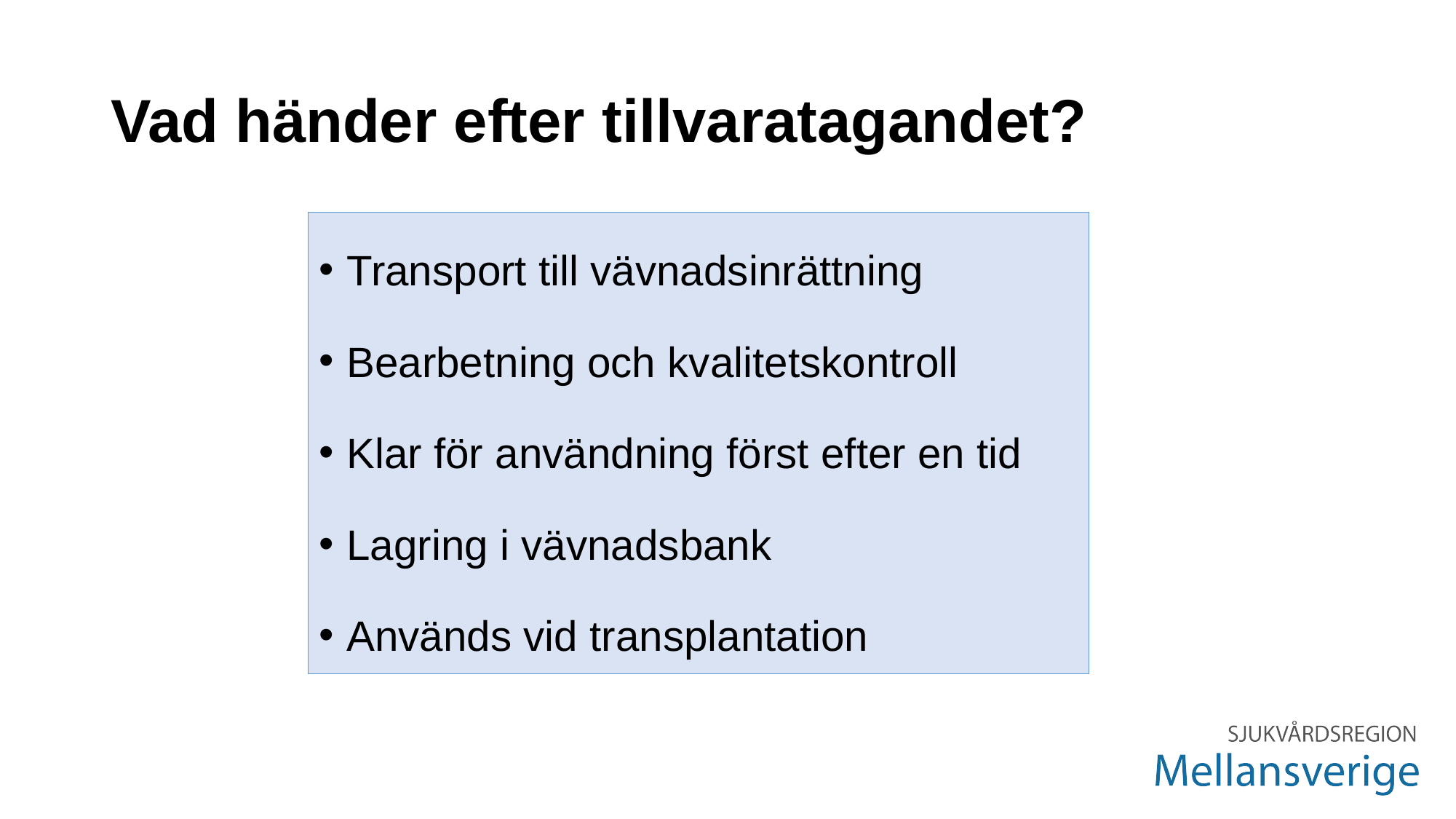

# Vad händer efter tillvaratagandet?
Transport till vävnadsinrättning
Bearbetning och kvalitetskontroll
Klar för användning först efter en tid
Lagring i vävnadsbank
Används vid transplantation